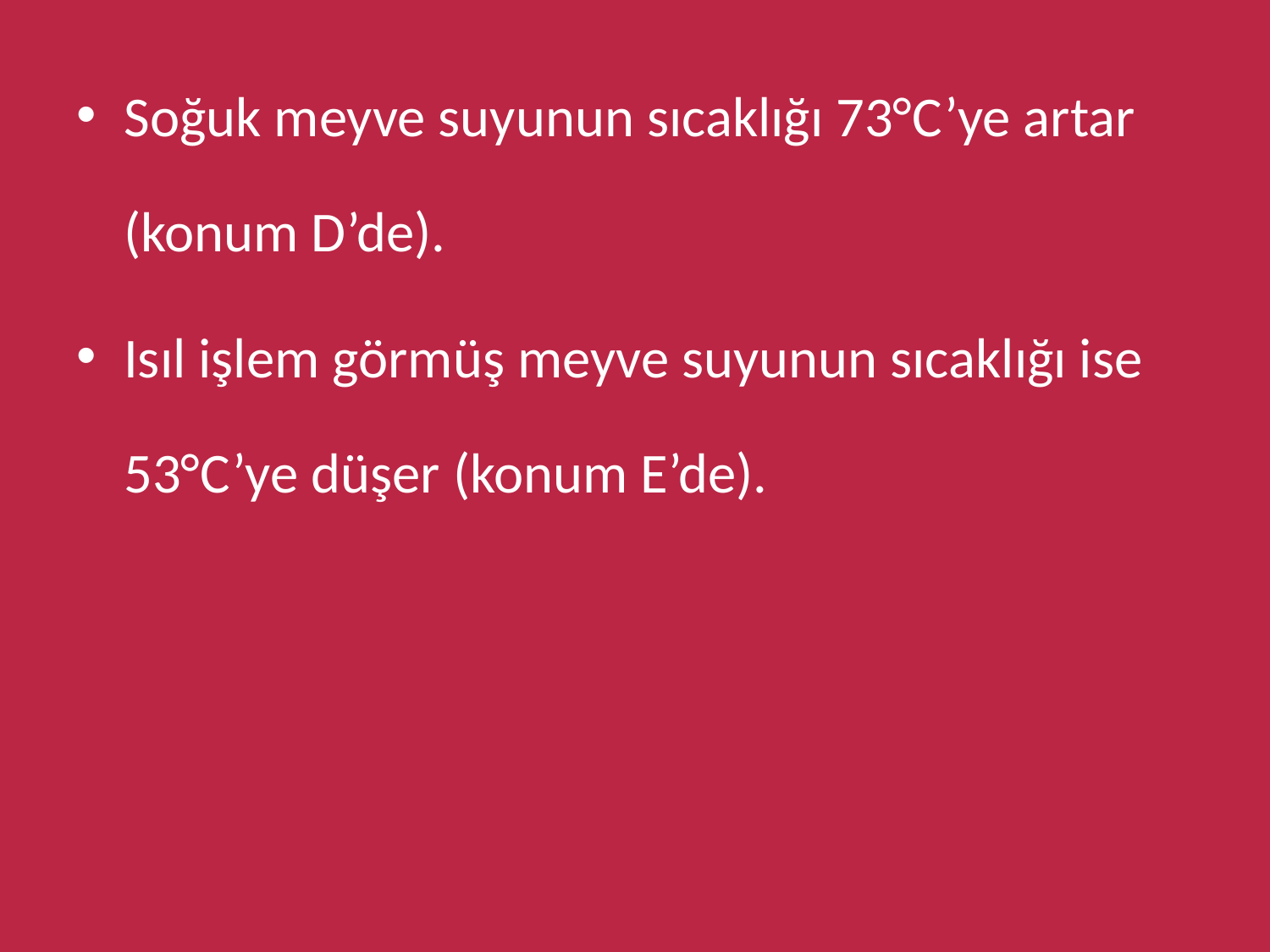

Soğuk meyve suyunun sıcaklığı 73°C’ye artar (konum D’de).
Isıl işlem görmüş meyve suyunun sıcaklığı ise 53°C’ye düşer (konum E’de).